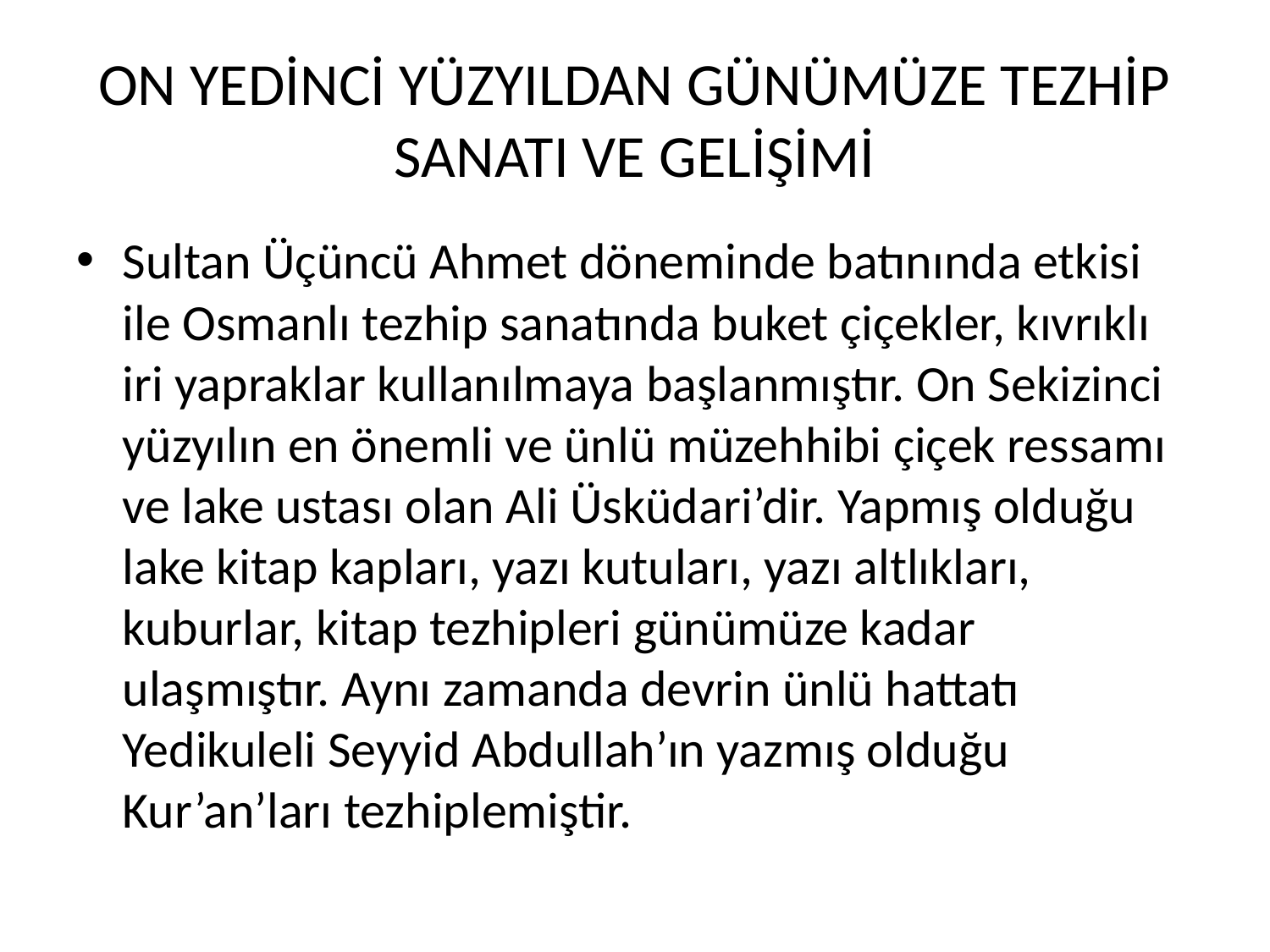

# ON YEDİNCİ YÜZYILDAN GÜNÜMÜZE TEZHİP SANATI VE GELİŞİMİ
Sultan Üçüncü Ahmet döneminde batınında etkisi ile Osmanlı tezhip sanatında buket çiçekler, kıvrıklı iri yapraklar kullanılmaya başlanmıştır. On Sekizinci yüzyılın en önemli ve ünlü müzehhibi çiçek ressamı ve lake ustası olan Ali Üsküdari’dir. Yapmış olduğu lake kitap kapları, yazı kutuları, yazı altlıkları, kuburlar, kitap tezhipleri günümüze kadar ulaşmıştır. Aynı zamanda devrin ünlü hattatı Yedikuleli Seyyid Abdullah’ın yazmış olduğu Kur’an’ları tezhiplemiştir.